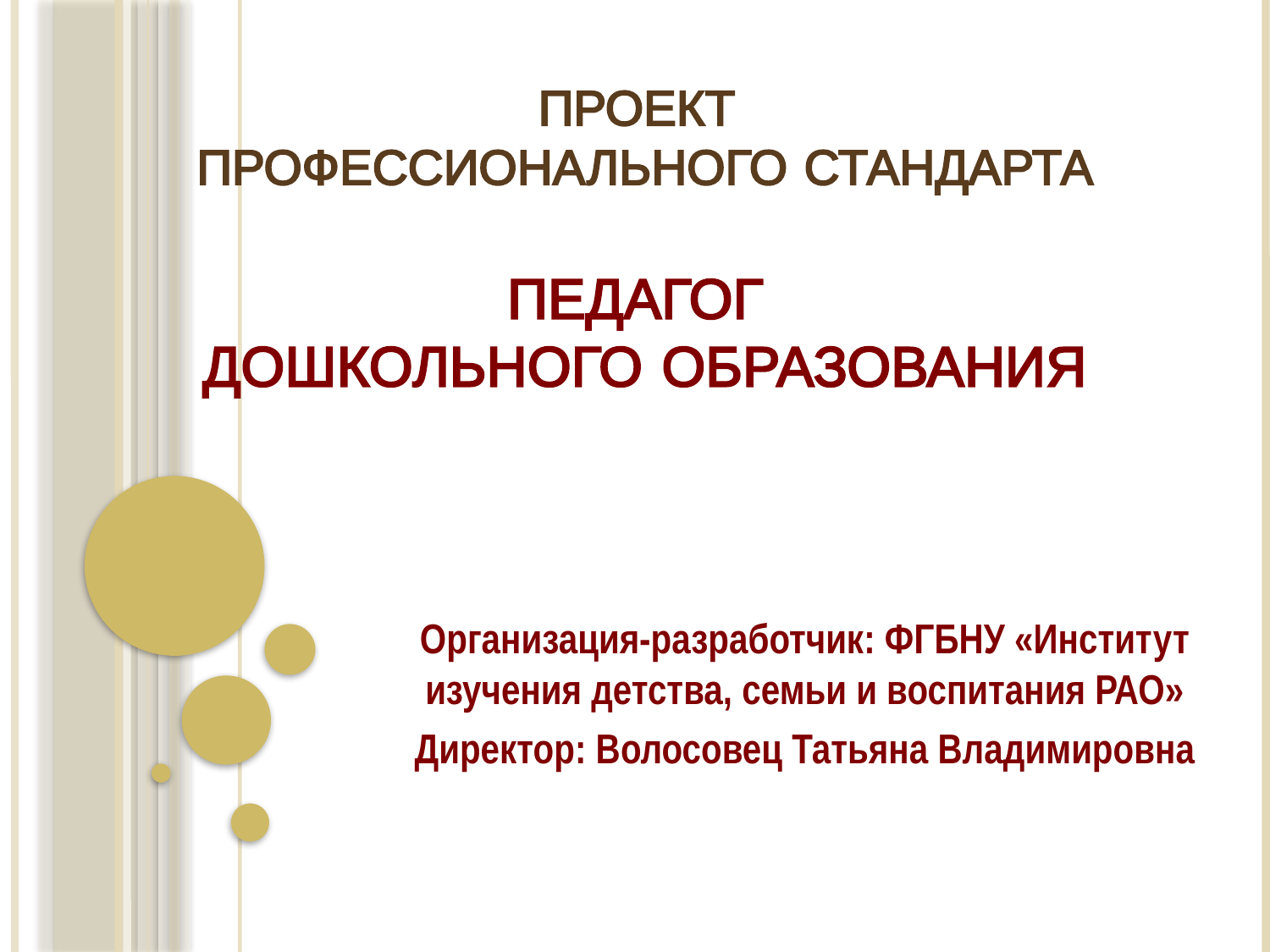

ПРОЕКТ
ПРОФЕССИОНАЛЬНОГО СТАНДАРТА

ПЕДАГОГ
ДОШКОЛЬНОГО ОБРАЗОВАНИЯ
Организация-разработчик: ФГБНУ «Институт изучения детства, семьи и воспитания РАО»
Директор: Волосовец Татьяна Владимировна